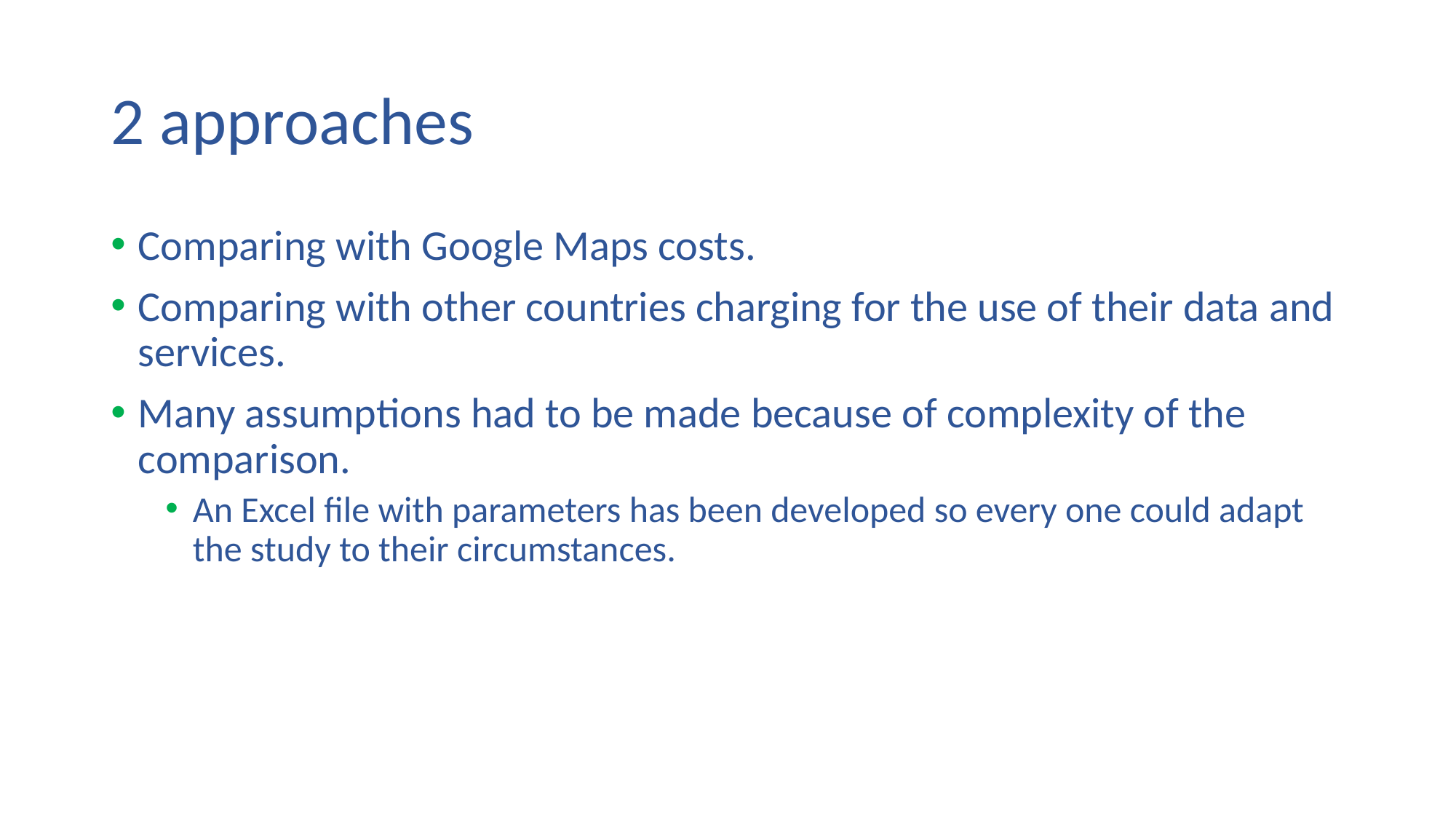

# 2 approaches
Comparing with Google Maps costs.
Comparing with other countries charging for the use of their data and services.
Many assumptions had to be made because of complexity of the comparison.
An Excel file with parameters has been developed so every one could adapt the study to their circumstances.